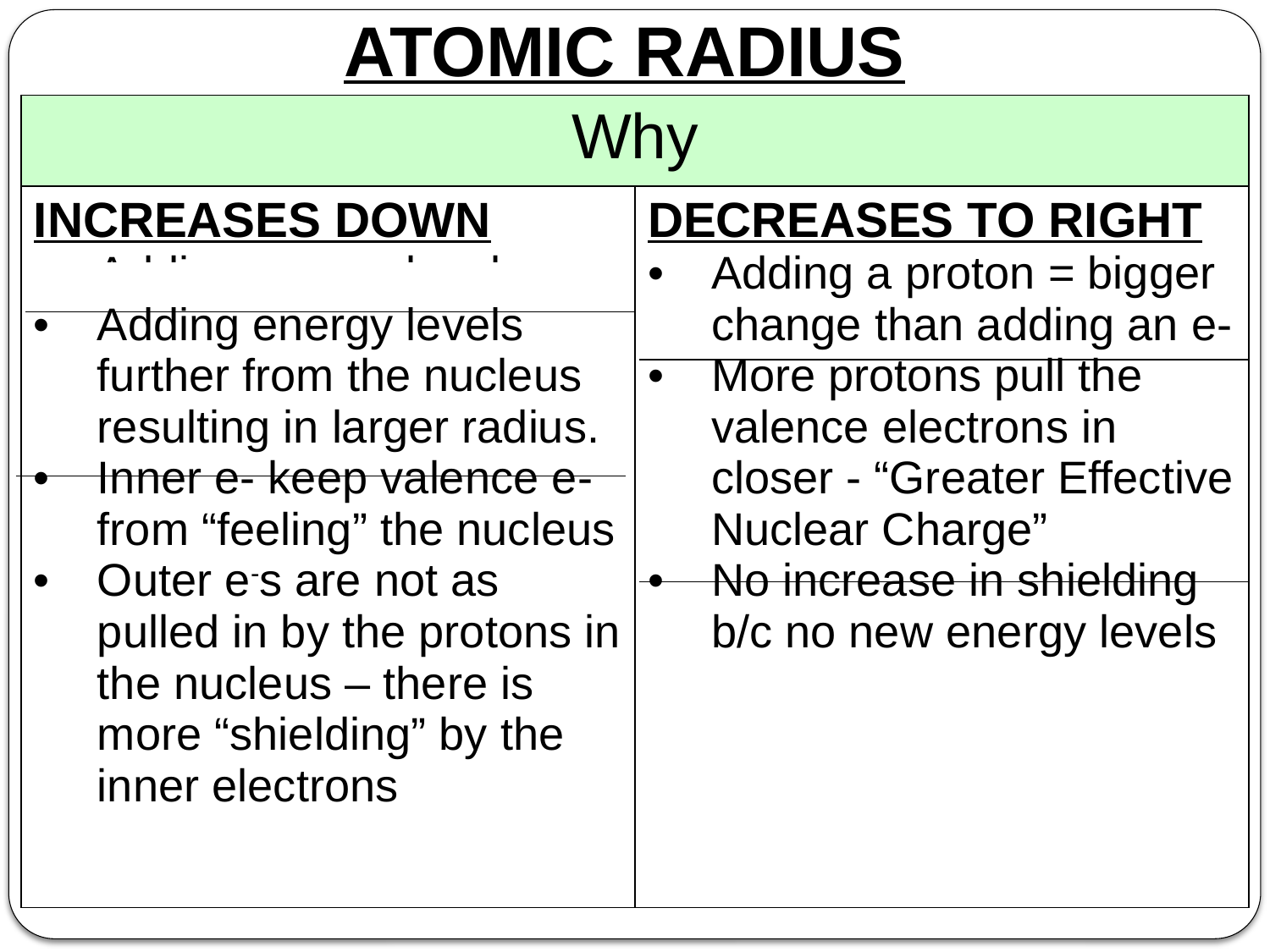

# ATOMIC RADIUS
| Why |  |
| --- | --- |
| INCREASES DOWN Adding energy levels Adding energy levels further from the nucleus resulting in larger radius. Inner e- keep valence e- from “feeling” the nucleus Outer e-s are not as pulled in by the protons in the nucleus – there is more “shielding” by the inner electrons | DECREASES TO RIGHT Adding a proton = bigger change than adding an e- More protons pull the valence electrons in closer - “Greater Effective Nuclear Charge” No increase in shielding b/c no new energy levels |